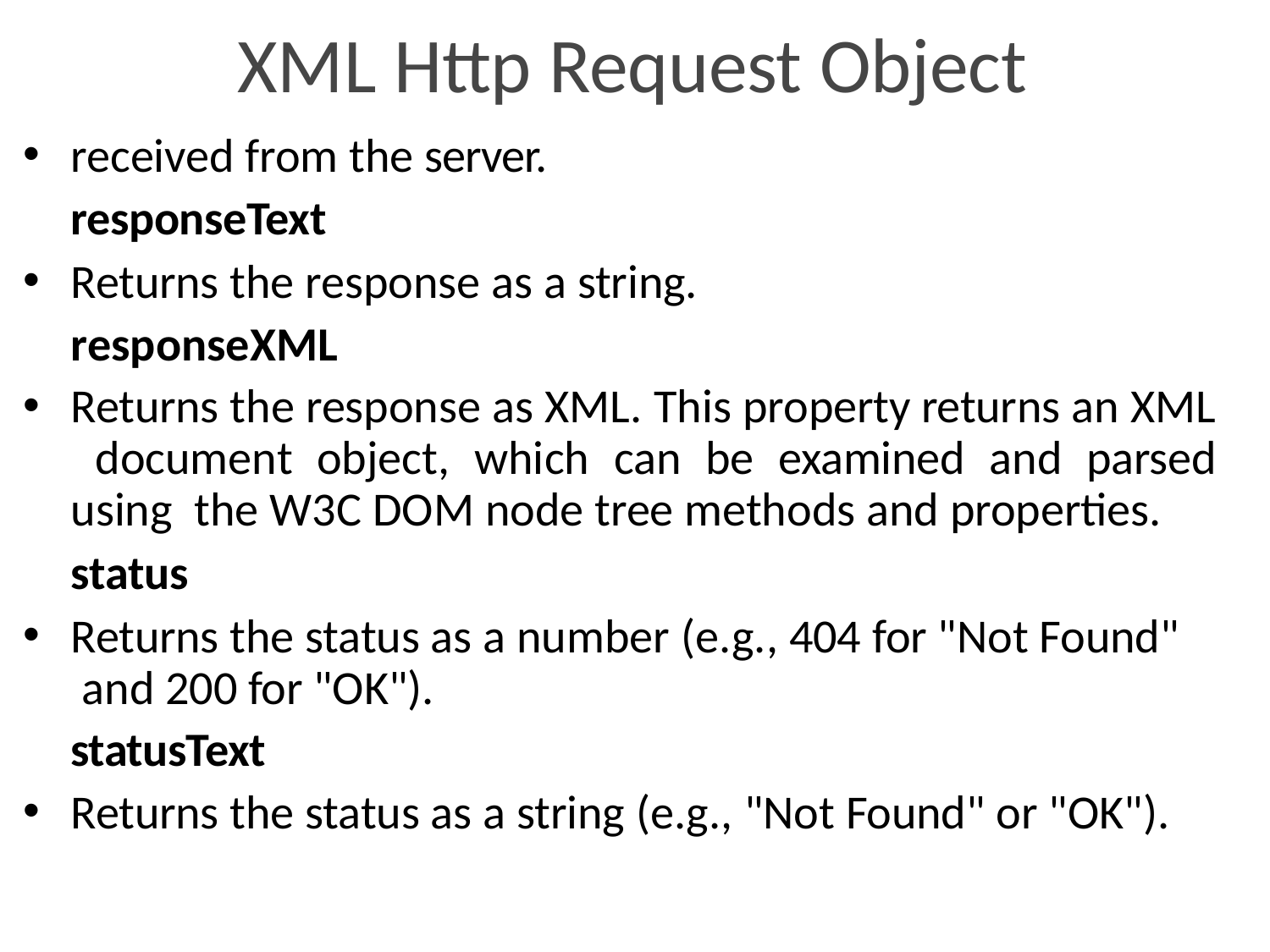

# XML Http Request Object
received from the server.
responseText
Returns the response as a string.
responseXML
Returns the response as XML. This property returns an XML  document object, which can be examined and parsed using  the W3C DOM node tree methods and properties.
status
Returns the status as a number (e.g., 404 for "Not Found"  and 200 for "OK").
statusText
Returns the status as a string (e.g., "Not Found" or "OK").